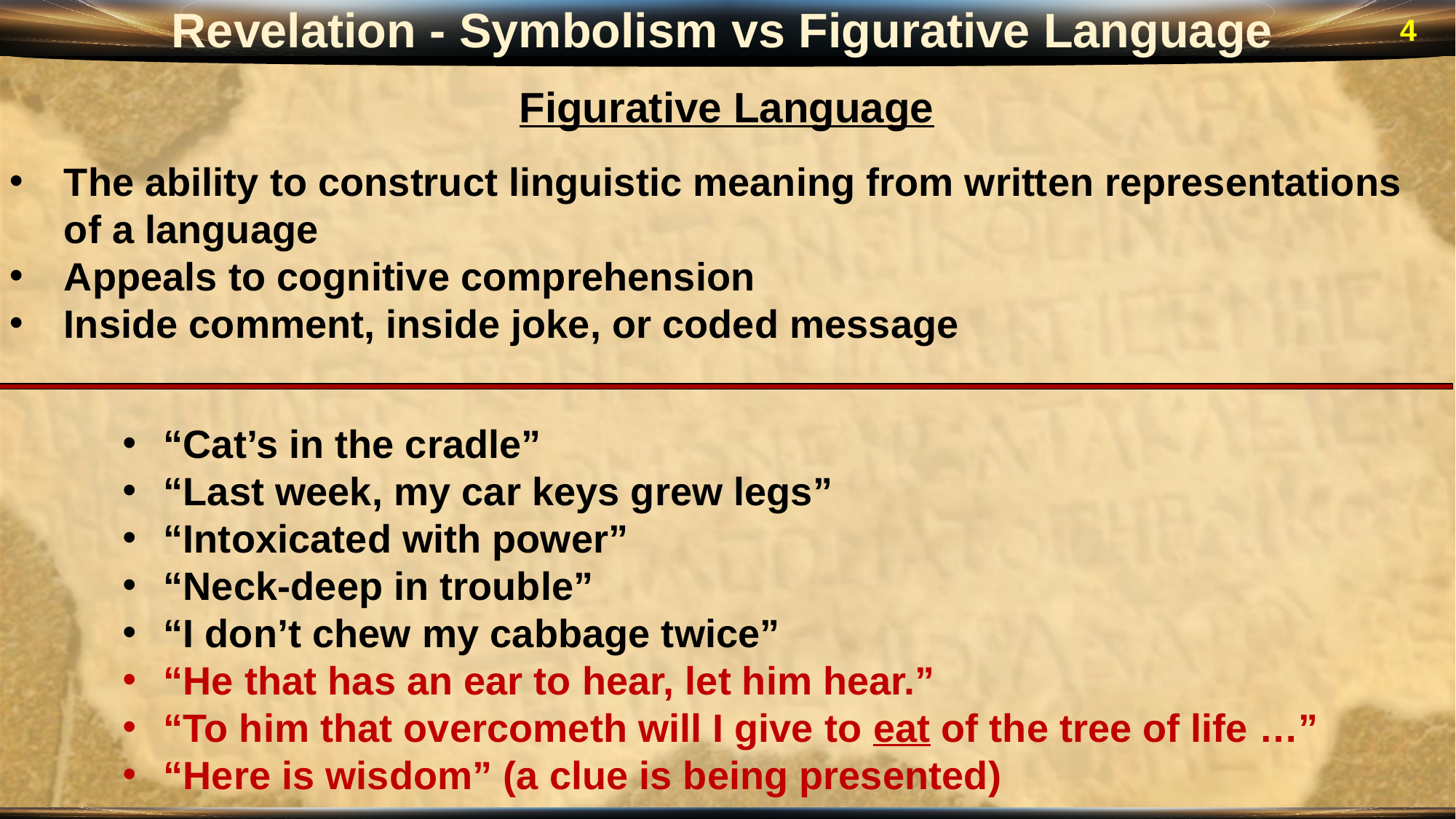

Revelation - Symbolism vs Figurative Language

4
Figurative Language

The ability to construct linguistic meaning from written representations    of a language
Appeals to cognitive comprehension
Inside comment, inside joke, or coded message

“Cat’s in the cradle”
“Last week, my car keys grew legs”
“Intoxicated with power”
“Neck-deep in trouble”
“I don’t chew my cabbage twice”
“He that has an ear to hear, let him hear.”
“To him that overcometh will I give to eat of the tree of life …”
“Here is wisdom” (a clue is being presented)